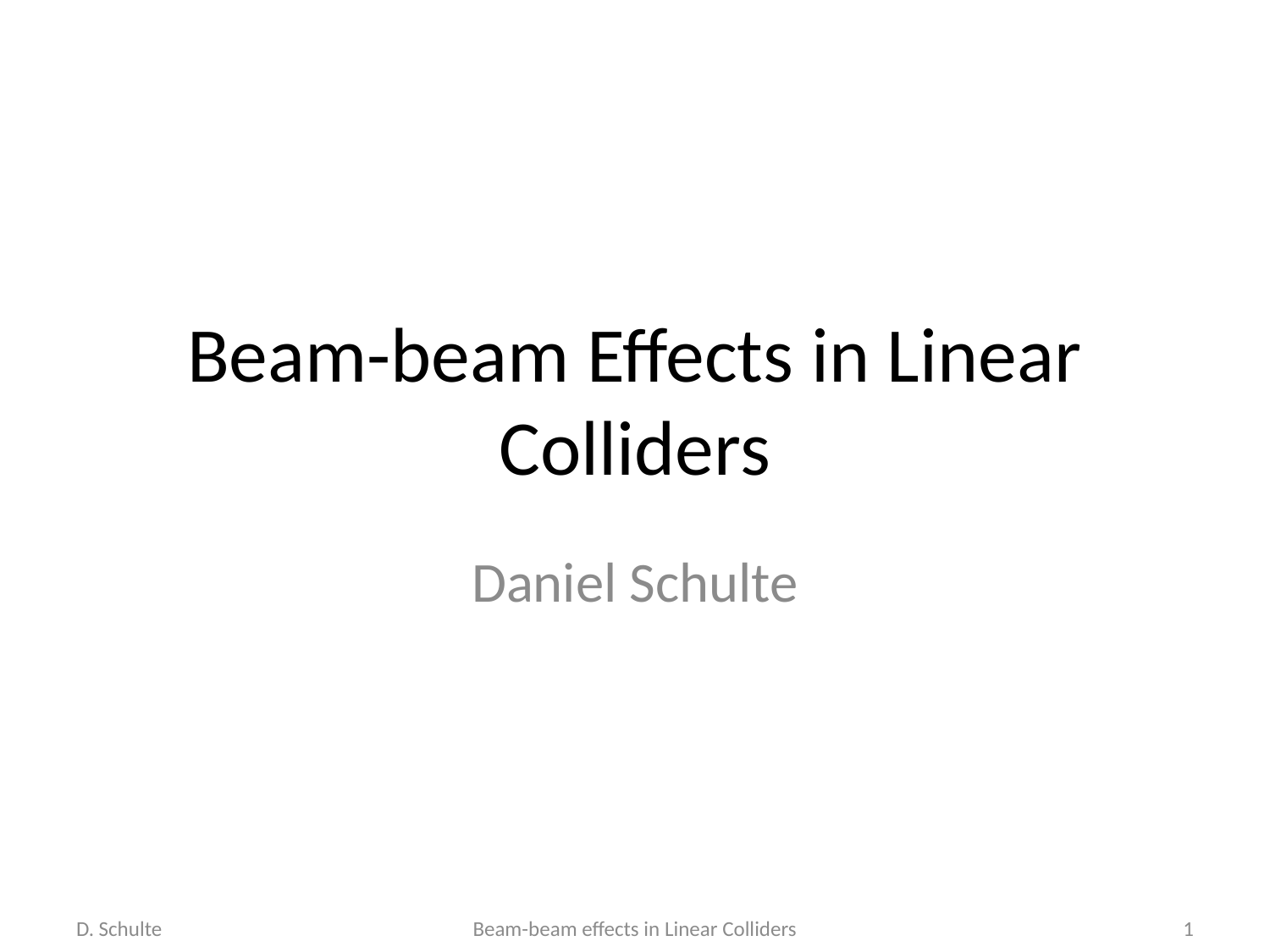

# Beam-beam Effects in Linear Colliders
Daniel Schulte
D. Schulte
Beam-beam effects in Linear Colliders
1